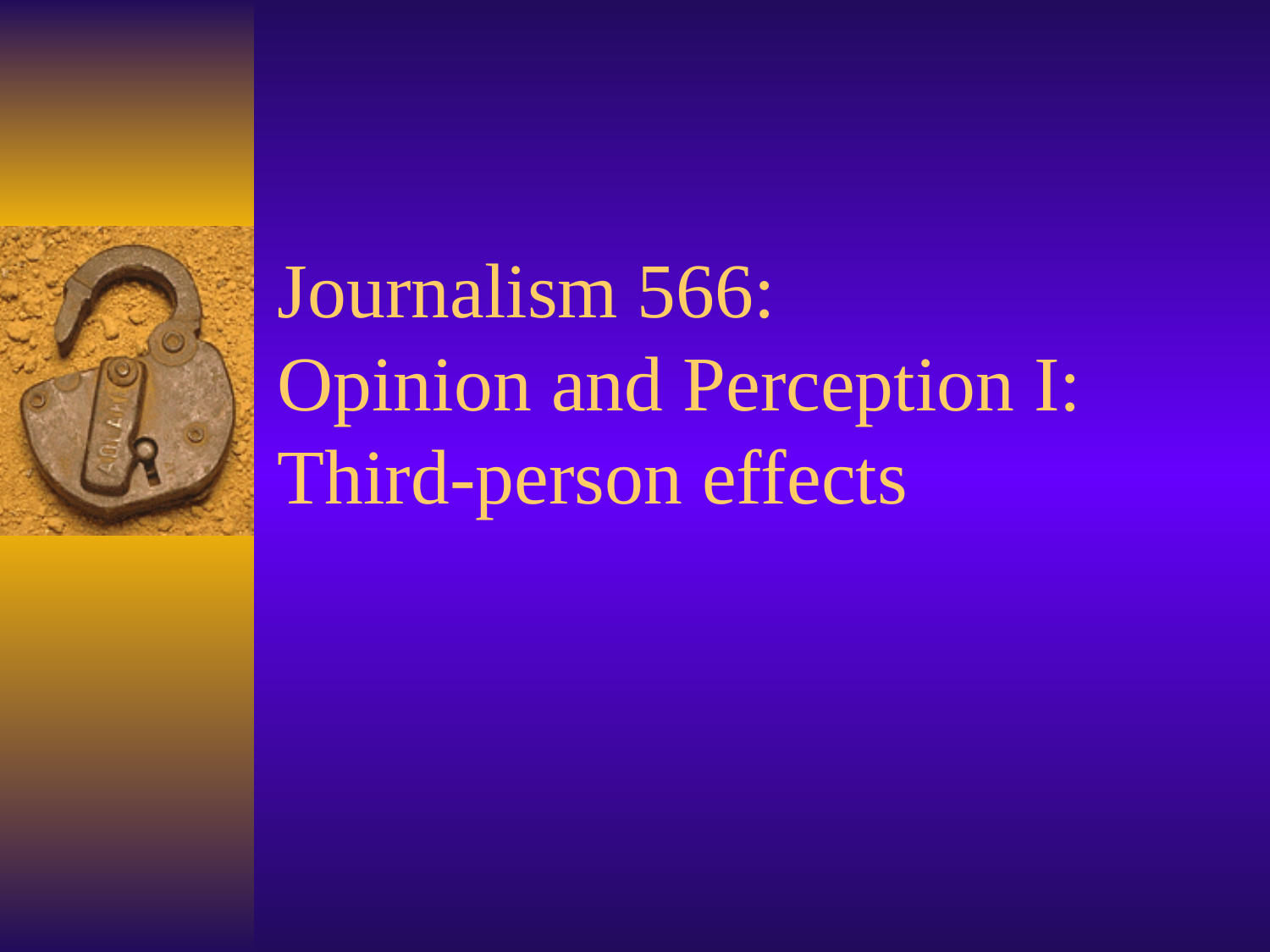

# Journalism 566: Opinion and Perception I: Third-person effects